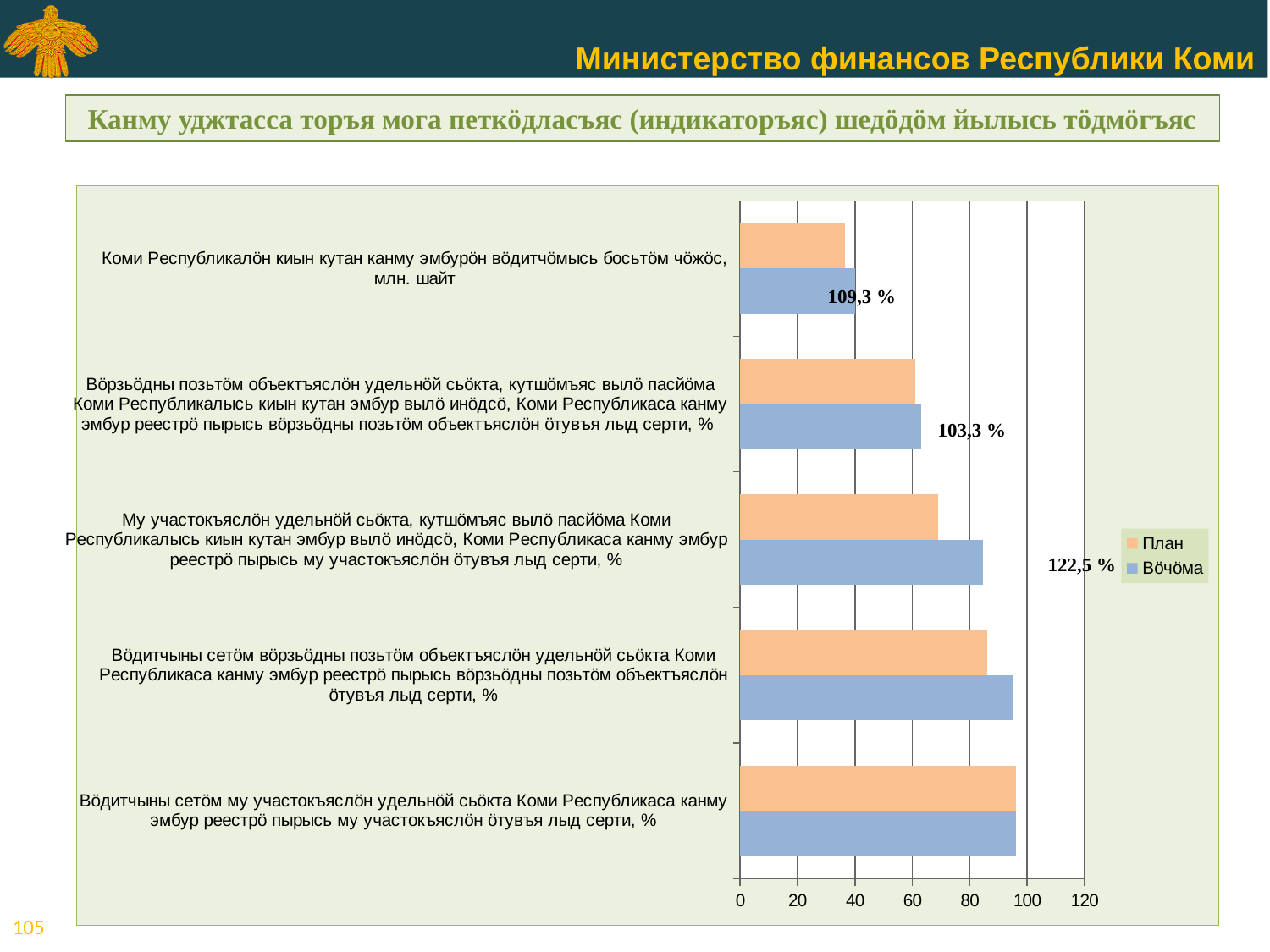

Канму уджтасса торъя мога петкӧдласъяс (индикаторъяс) шедӧдӧм йылысь тӧдмӧгъяс

### Chart

| Category | Вӧчӧма | План |
|---|---|---|
| Вӧдитчыны сетӧм му участокъяслӧн удельнӧй сьӧкта Коми Республикаса канму эмбур реестрӧ пырысь му участокъяслӧн ӧтувъя лыд серти, % | 96.2 | 96.0 |
| Вӧдитчыны сетӧм вӧрзьӧдны позьтӧм объектъяслӧн удельнӧй сьӧкта Коми Республикаса канму эмбур реестрӧ пырысь вӧрзьӧдны позьтӧм объектъяслӧн ӧтувъя лыд серти, % | 95.1 | 86.0 |
| Му участокъяслӧн удельнӧй сьӧкта, кутшӧмъяс вылӧ пасйӧма Коми Республикалысь киын кутан эмбур вылӧ инӧдсӧ, Коми Республикаса канму эмбур реестрӧ пырысь му участокъяслӧн ӧтувъя лыд серти, % | 84.5 | 69.0 |
| Вӧрзьӧдны позьтӧм объектъяслӧн удельнӧй сьӧкта, кутшӧмъяс вылӧ пасйӧма Коми Республикалысь киын кутан эмбур вылӧ инӧдсӧ, Коми Республикаса канму эмбур реестрӧ пырысь вӧрзьӧдны позьтӧм объектъяслӧн ӧтувъя лыд серти, %  | 63.0 | 61.0 |
| Коми Республикалӧн киын кутан канму эмбурӧн вӧдитчӧмысь босьтӧм чӧжӧс, млн. шайт | 40.0 | 36.6 |
109,3 %
103,3 %
122,5 %
105